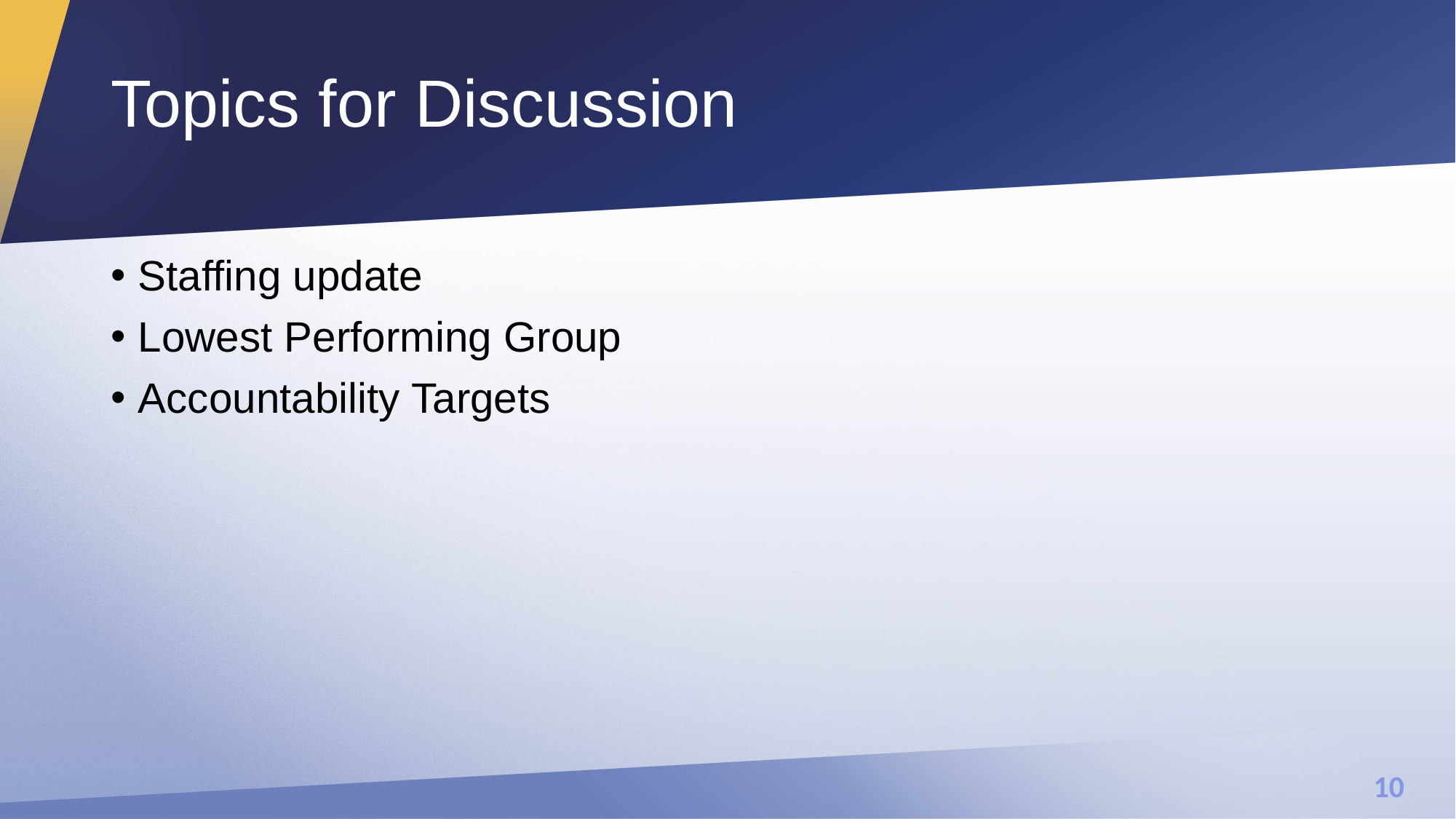

# Topics for Discussion
Staffing update
Lowest Performing Group
Accountability Targets